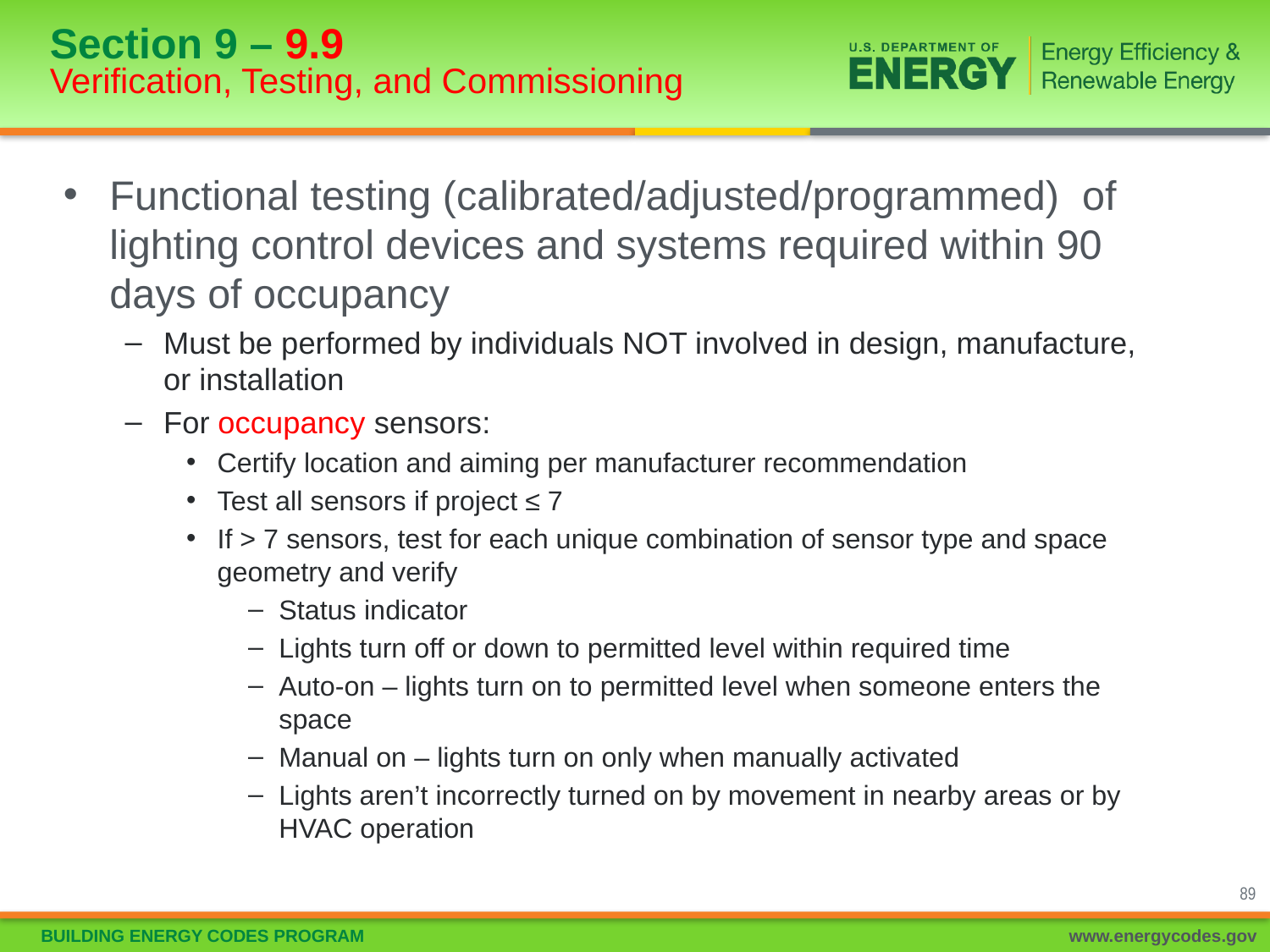

# Section 9 – 9.9 Verification, Testing, and Commissioning
Functional testing (calibrated/adjusted/programmed)  of lighting control devices and systems required within 90 days of occupancy
Must be performed by individuals NOT involved in design, manufacture, or installation
For occupancy sensors:
Certify location and aiming per manufacturer recommendation
Test all sensors if project ≤ 7
If > 7 sensors, test for each unique combination of sensor type and space geometry and verify
Status indicator
Lights turn off or down to permitted level within required time
Auto-on – lights turn on to permitted level when someone enters the space
Manual on – lights turn on only when manually activated
Lights aren’t incorrectly turned on by movement in nearby areas or by HVAC operation